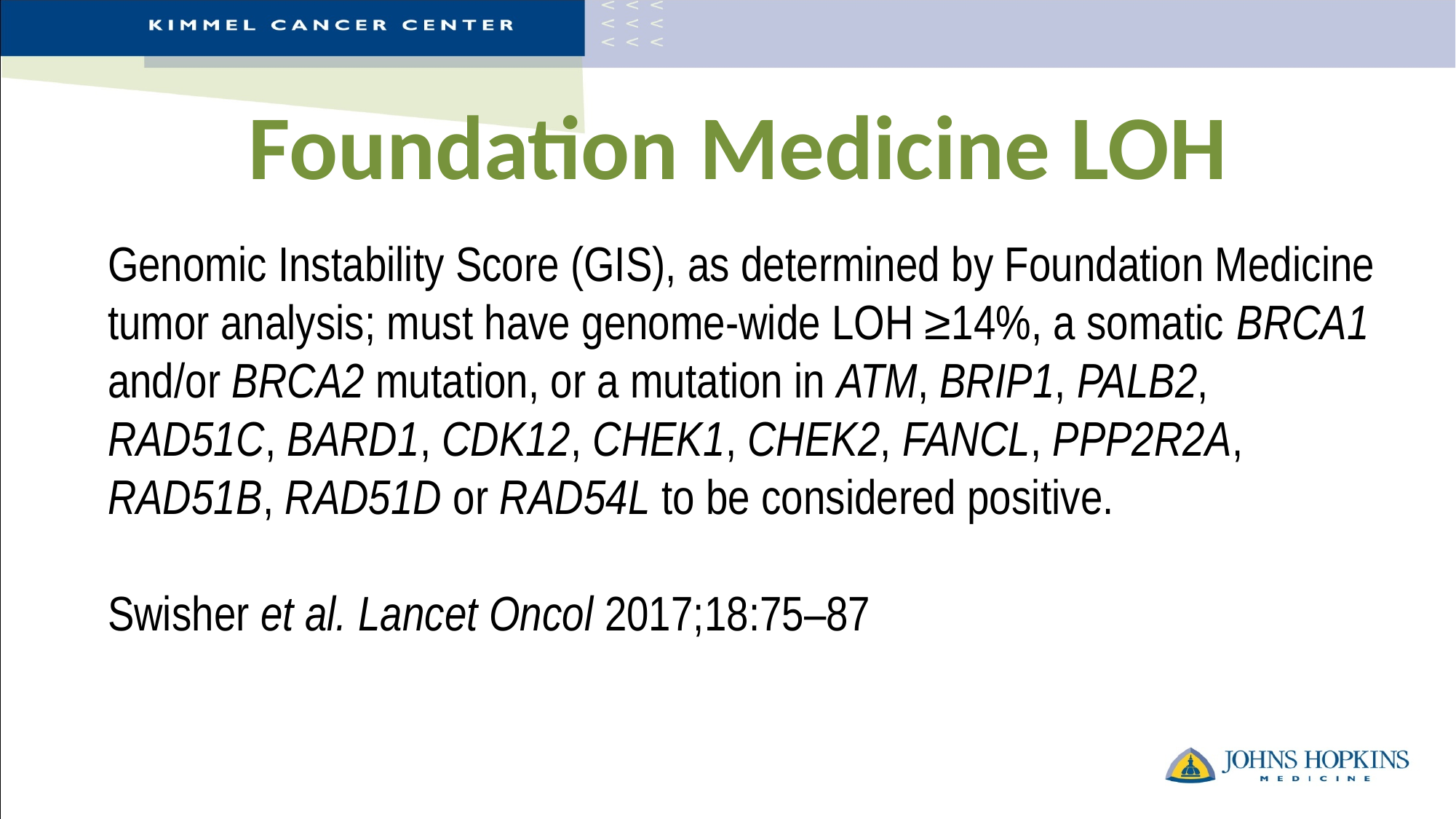

Foundation Medicine LOH
Genomic Instability Score (GIS), as determined by Foundation Medicine tumor analysis; must have genome-wide LOH ≥14%, a somatic BRCA1 and/or BRCA2 mutation, or a mutation in ATM, BRIP1, PALB2, RAD51C, BARD1, CDK12, CHEK1, CHEK2, FANCL, PPP2R2A, RAD51B, RAD51D or RAD54L to be considered positive.

Swisher et al. Lancet Oncol 2017;18:75–87